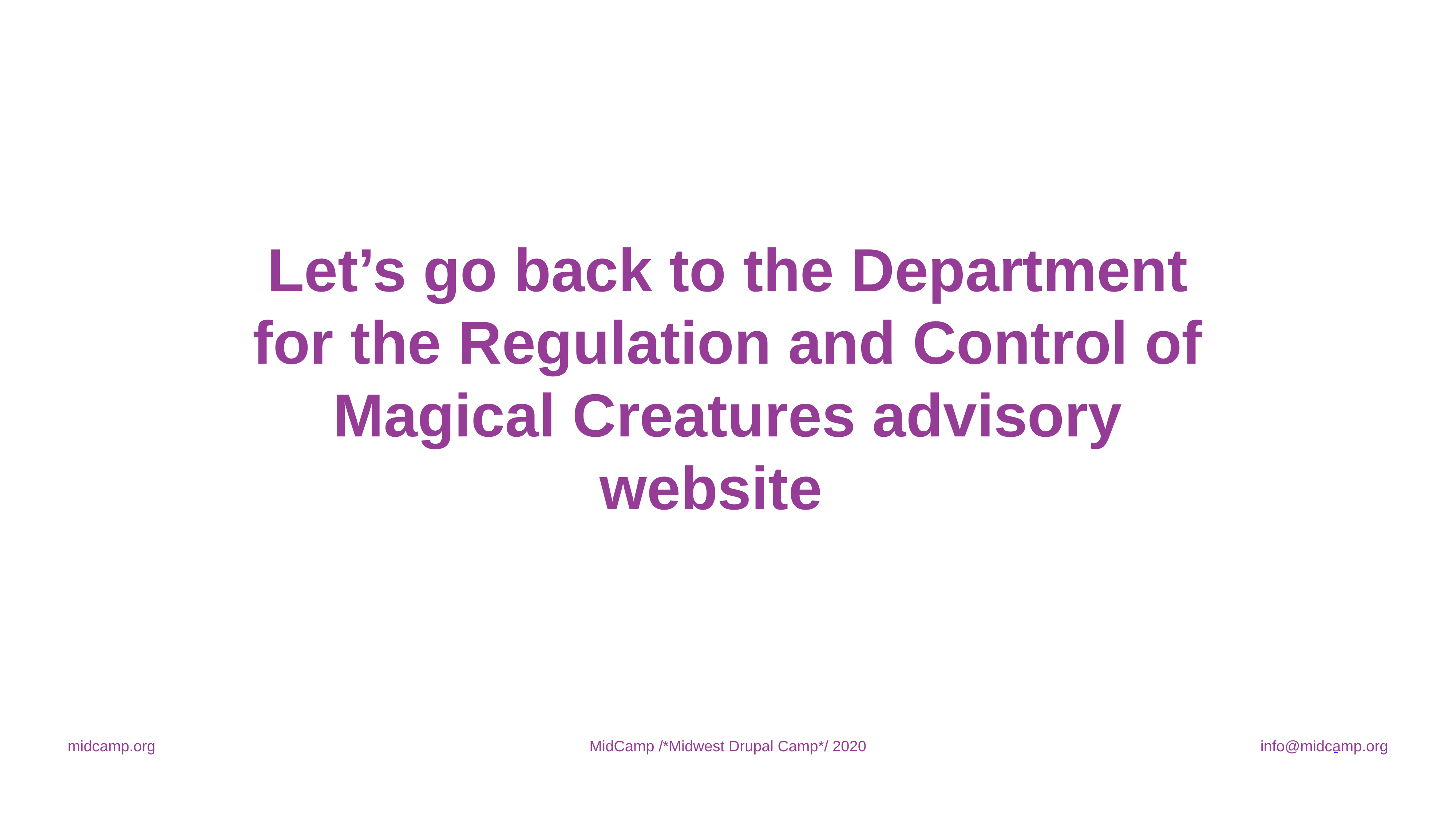

*Edit This* Content Slide with Large Text - You can duplicate this slide.
Let’s go back to the Department for the Regulation and Control of Magical Creatures advisory website